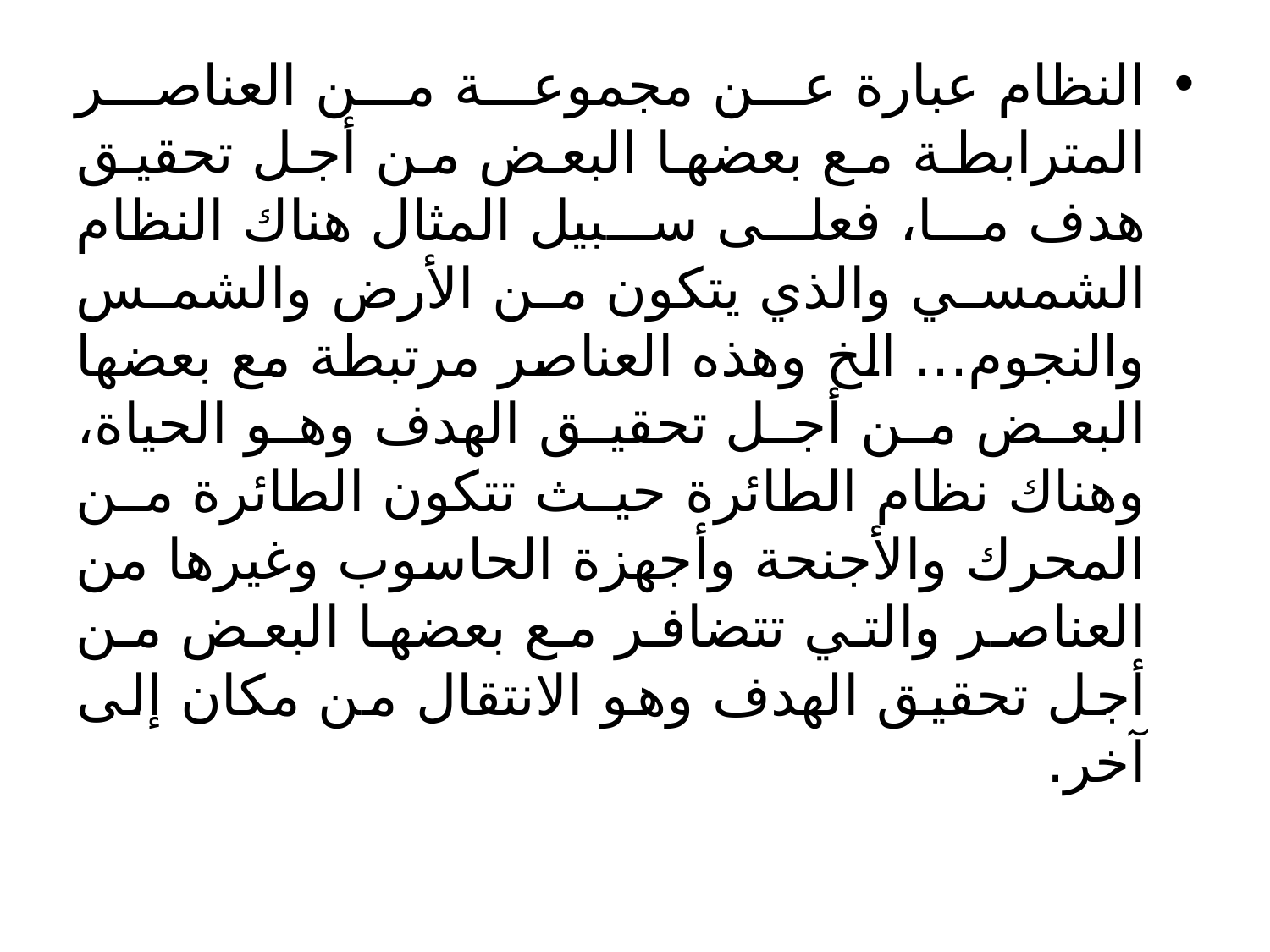

النظام عبارة عن مجموعة من العناصر المترابطة مع بعضها البعض من أجل تحقيق هدف ما، فعلى سبيل المثال هناك النظام الشمسي والذي يتكون من الأرض والشمس والنجوم... الخ وهذه العناصر مرتبطة مع بعضها البعض من أجل تحقيق الهدف وهو الحياة، وهناك نظام الطائرة حيث تتكون الطائرة من المحرك والأجنحة وأجهزة الحاسوب وغيرها من العناصر والتي تتضافر مع بعضها البعض من أجل تحقيق الهدف وهو الانتقال من مكان إلى آخر.